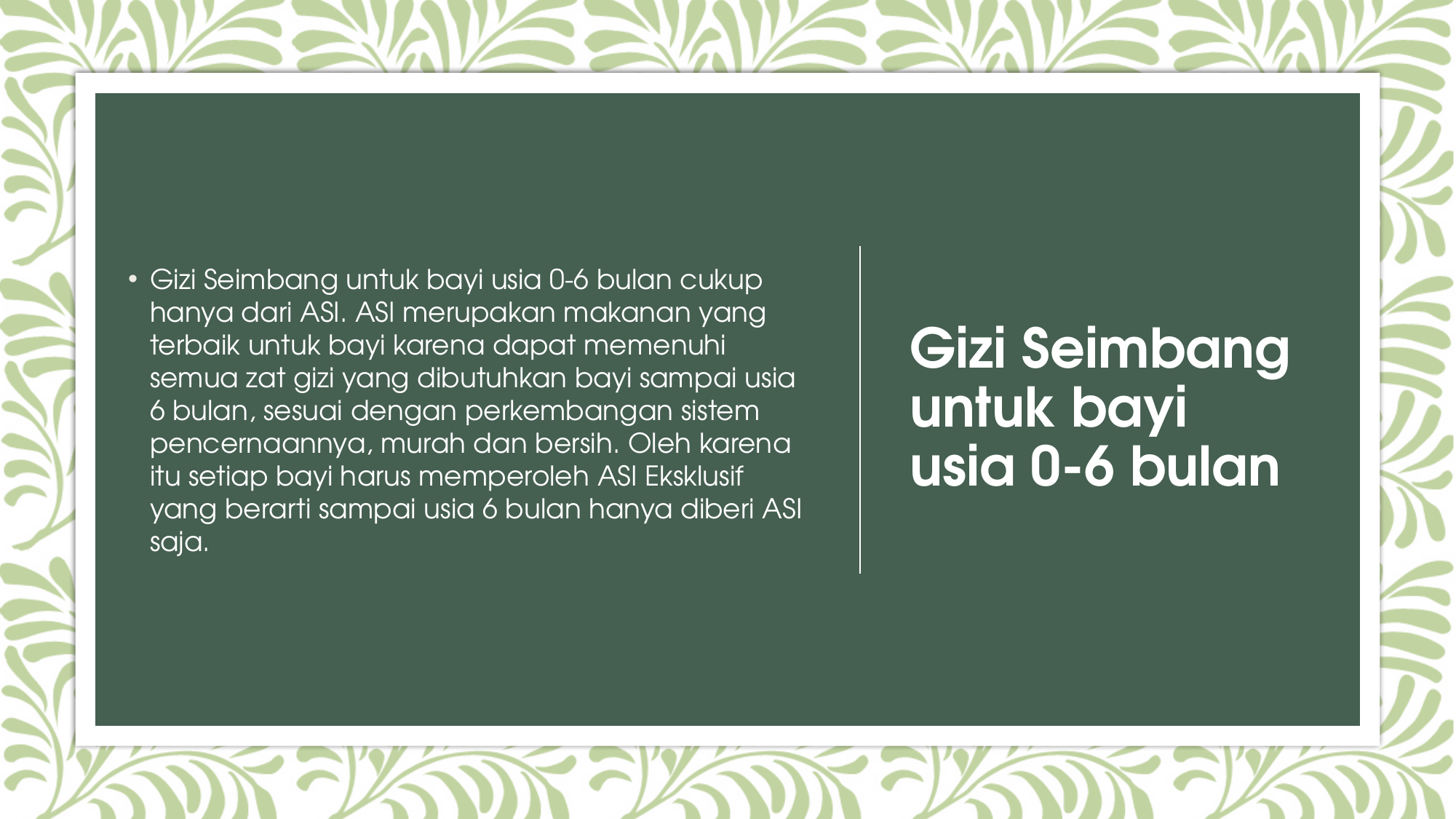

Gizi Seimbang untuk bayi usia 0-6 bulan cukup hanya dari ASI. ASI merupakan makanan yang terbaik untuk bayi karena dapat memenuhi semua zat gizi yang dibutuhkan bayi sampai usia 6 bulan, sesuai dengan perkembangan sistem pencernaannya, murah dan bersih. Oleh karena itu setiap bayi harus memperoleh ASI Eksklusif yang berarti sampai usia 6 bulan hanya diberi ASI saja.
# Gizi Seimbang untuk bayi usia 0-6 bulan